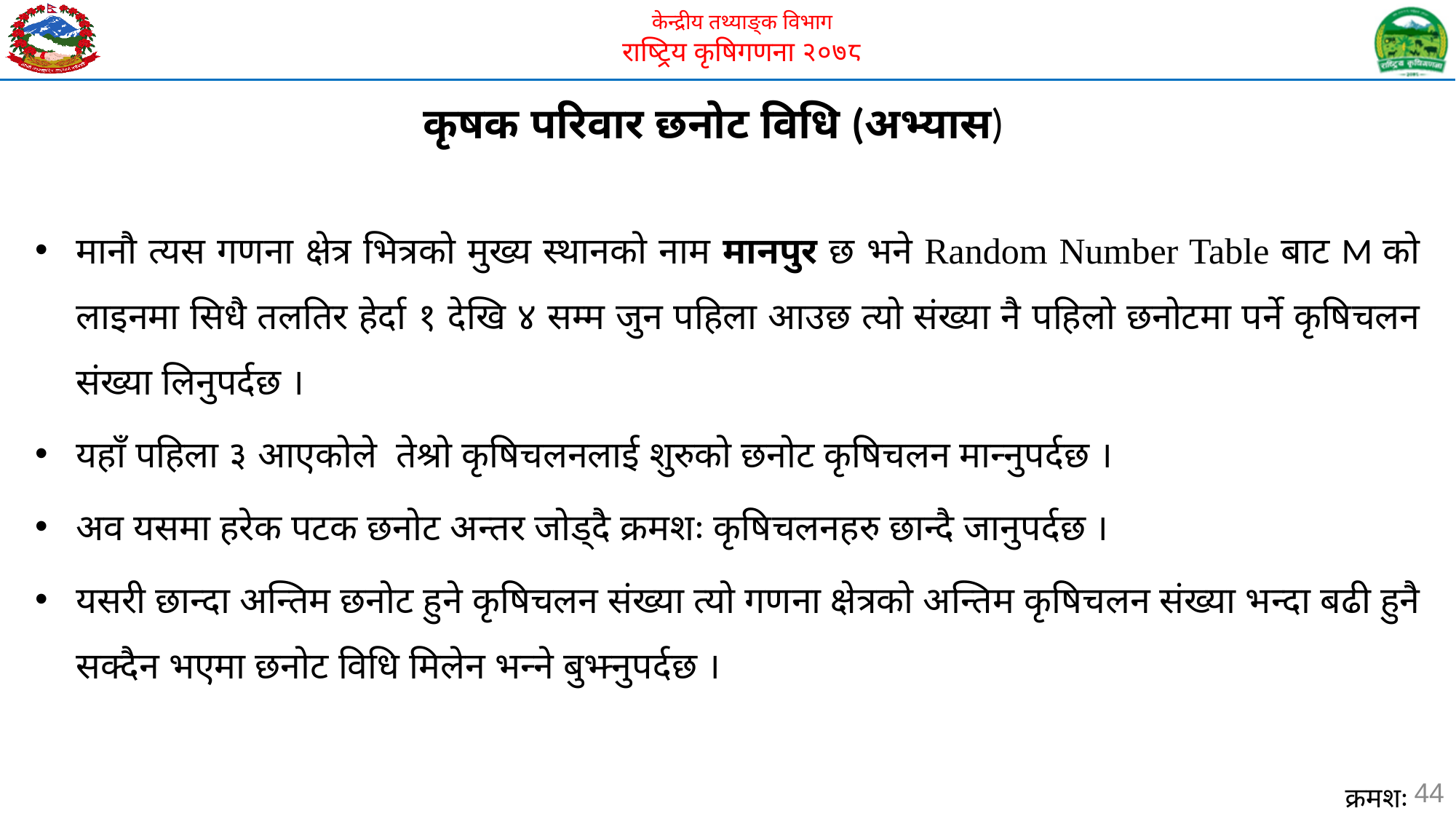

# कृषक परिवार छनोट विधि (अभ्यास)
मानौ त्यस गणना क्षेत्र भित्रको मुख्य स्थानको नाम मानपुर छ भने Random Number Table बाट M को लाइनमा सिधै तलतिर हेर्दा १ देखि ४ सम्म जुन पहिला आउछ त्यो संख्या नै पहिलो छनोटमा पर्ने कृषिचलन संख्या लिनुपर्दछ ।
यहाँ पहिला ३ आएकोले  तेश्रो कृषिचलनलाई शुरुको छनोट कृषिचलन मान्नुपर्दछ ।
अव यसमा हरेक पटक छनोट अन्तर जोड्दै क्रमशः कृषिचलनहरु छान्दै जानुपर्दछ ।
यसरी छान्दा अन्तिम छनोट हुने कृषिचलन संख्या त्यो गणना क्षेत्रको अन्तिम कृषिचलन संख्या भन्दा बढी हुनै सक्दैन भएमा छनोट विधि मिलेन भन्ने बुझ्नुपर्दछ ।
44
क्रमशः